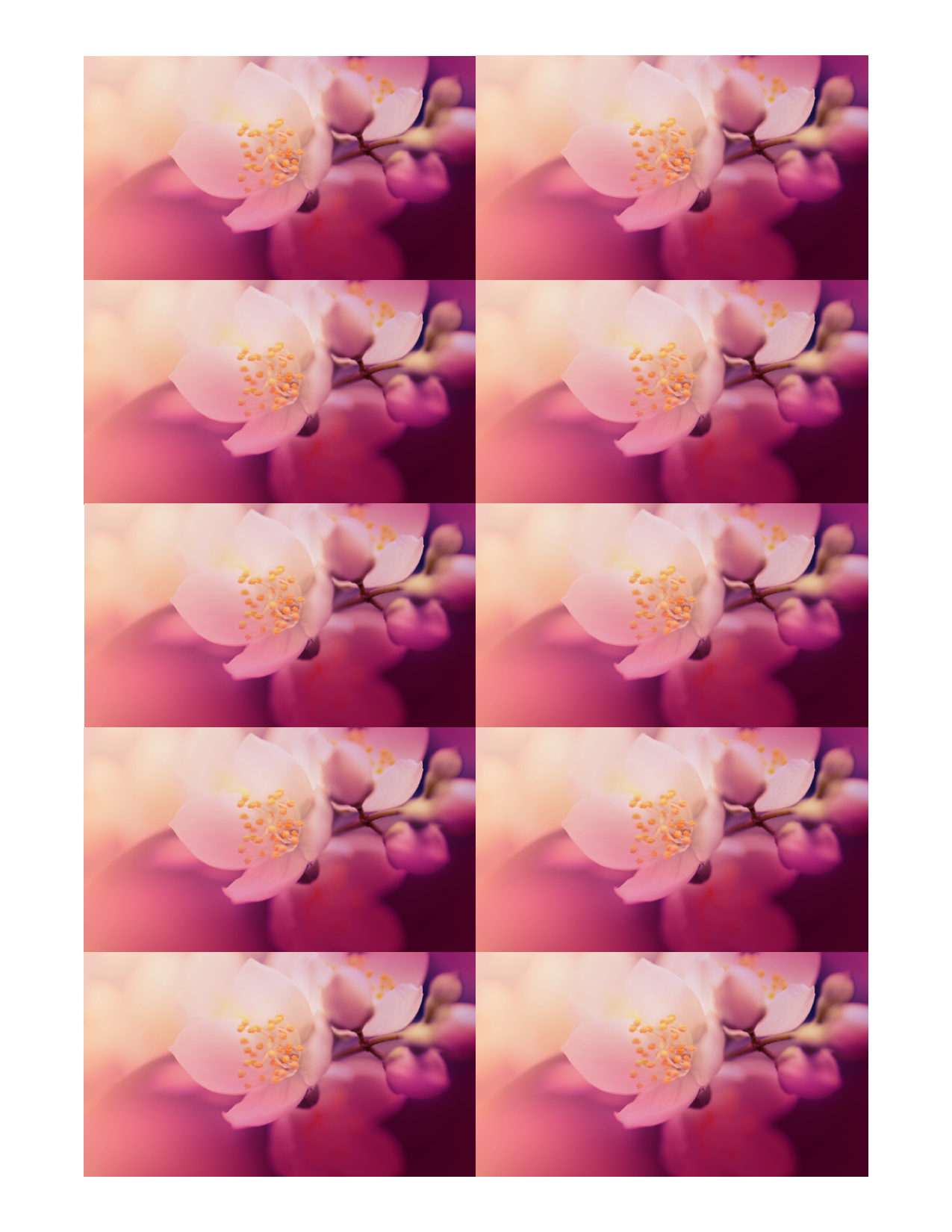

Dovydas Mažeika

Gamtos fotografas

1234 Pirmoji gatvė,
Vilnius

360 555 0150

dmazeika@pavyzdys.com

@dmazeikapavyzdyscom